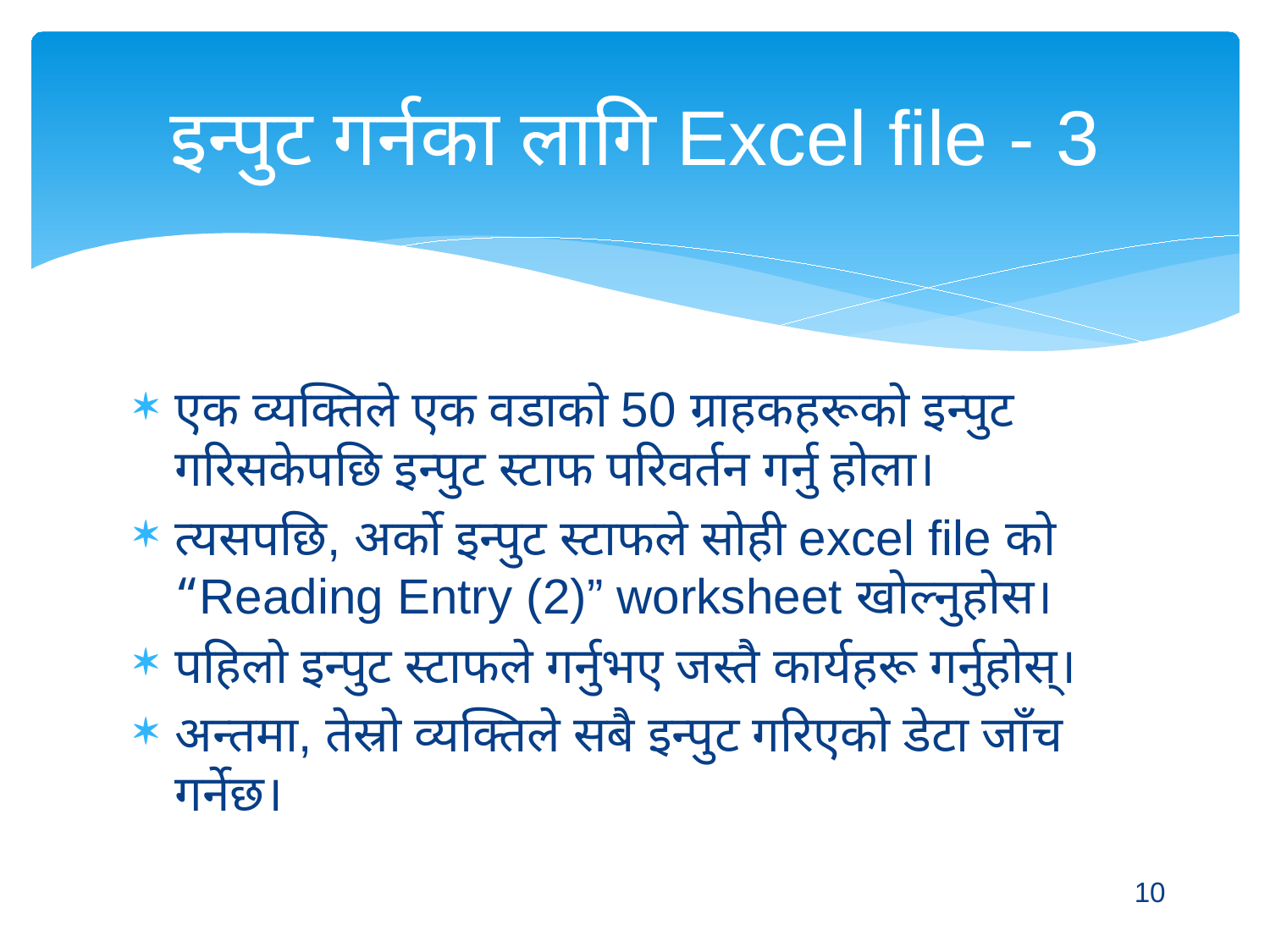

# इन्पुट गर्नका लागि Excel file - 3
एक व्यक्तिले एक वडाको 50 ग्राहकहरूको इन्पुट गरिसकेपछि इन्पुट स्टाफ परिवर्तन गर्नु होला।
त्यसपछि, अर्को इन्पुट स्टाफले सोही excel file को “Reading Entry (2)” worksheet खोल्नुहोस।
पहिलो इन्पुट स्टाफले गर्नुभए जस्तै कार्यहरू गर्नुहोस्।
अन्तमा, तेस्रो व्यक्तिले सबै इन्पुट गरिएको डेटा जाँच गर्नेछ।
10